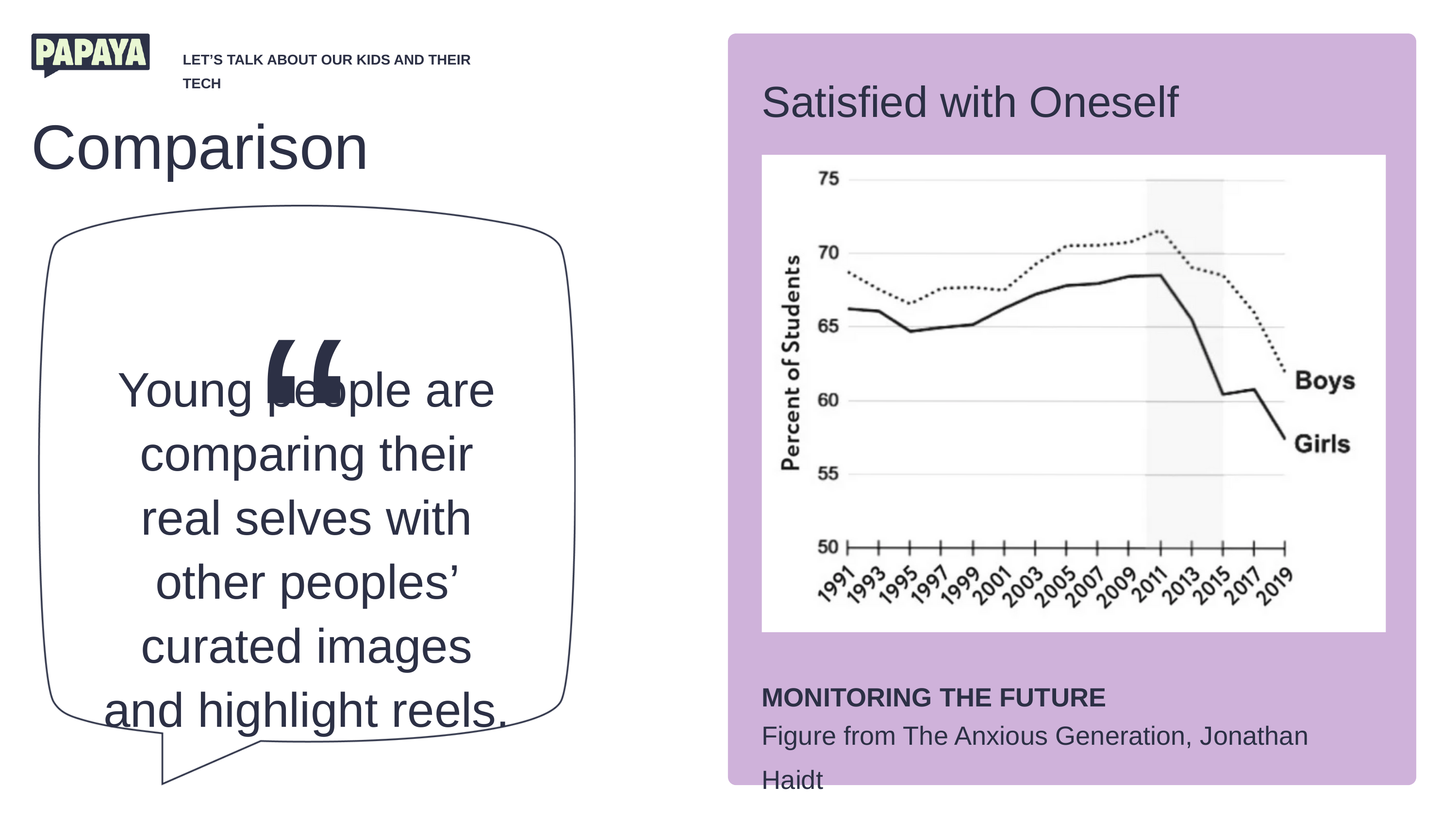

LET’S TALK ABOUT OUR KIDS AND THEIR TECH
Satisfied with Oneself
Comparison

“
Young people are comparing their real selves with other peoples’ curated images and highlight reels.
MONITORING THE FUTURE
Figure from The Anxious Generation, Jonathan Haidt